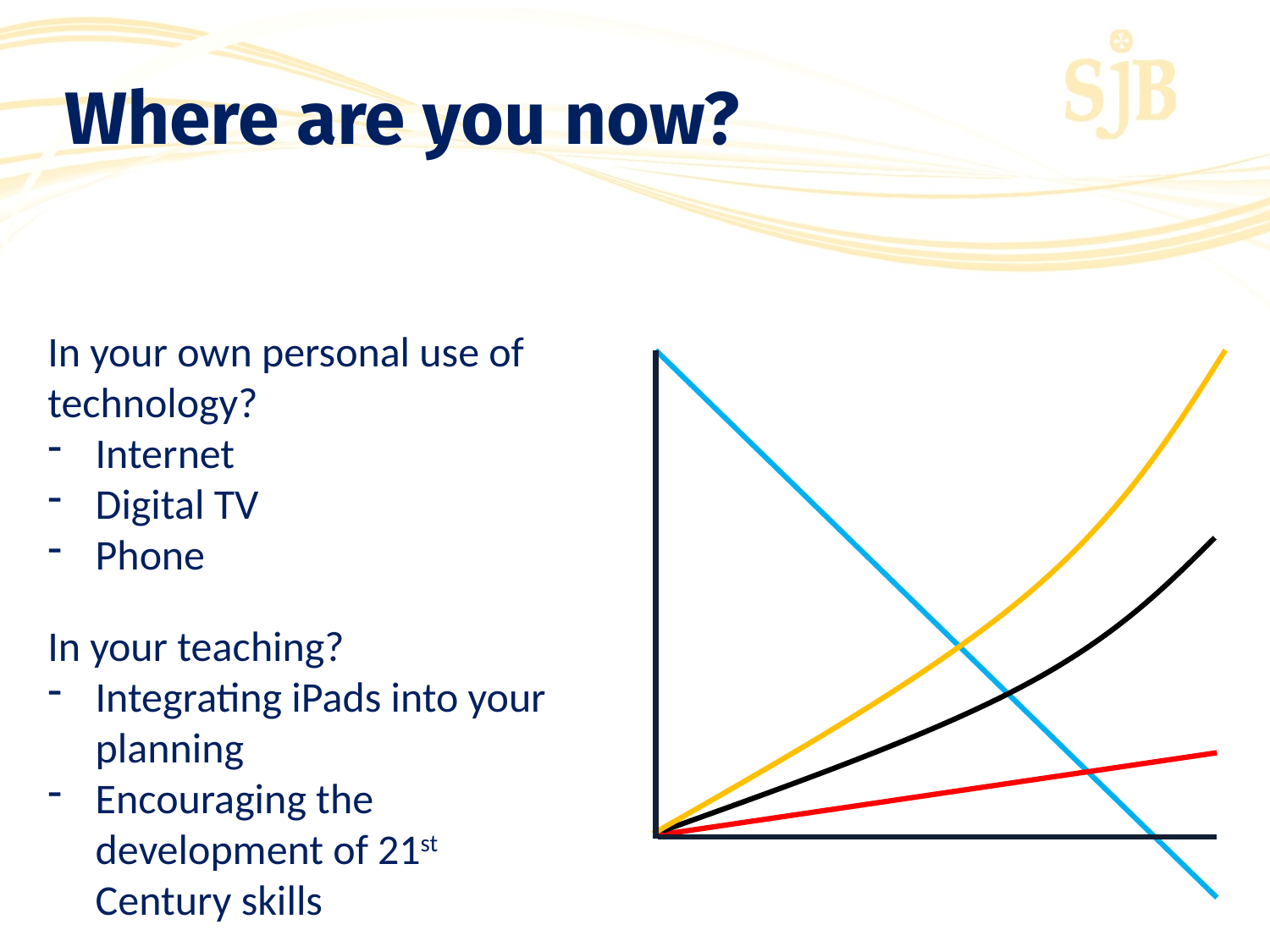

# Where are you now?
In your own personal use of technology?
Internet
Digital TV
Phone

In your teaching?
Integrating iPads into your planning
Encouraging the development of 21st Century skills